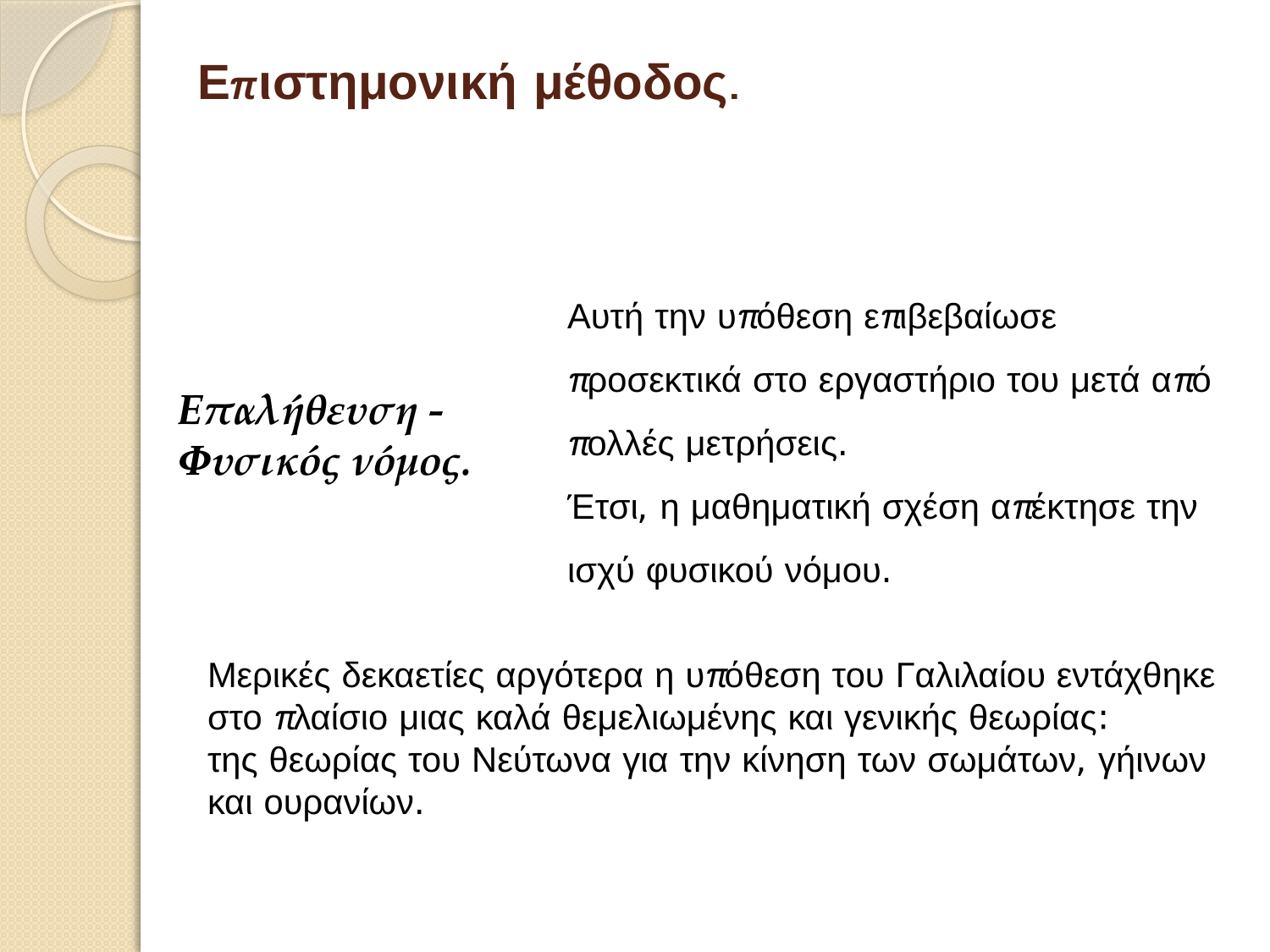

# Επιστημονική μέθοδος.
Αυτή την υπόθεση επιβεβαίωσε προσεκτικά στο εργαστήριο του μετά από πολλές μετρήσεις.
Έτσι, η μαθηματική σχέση απέκτησε την ισχύ φυσικού νόμου.
Επαλήθευση - Φυσικός νόμος.
Μερικές δεκαετίες αργότερα η υπόθεση του Γαλιλαίου εντάχθηκε στο πλαίσιο μιας καλά θεμελιωμένης και γενικής θεωρίας:
της θεωρίας του Νεύτωνα για την κίνηση των σωμάτων, γήινων και ουρανίων.